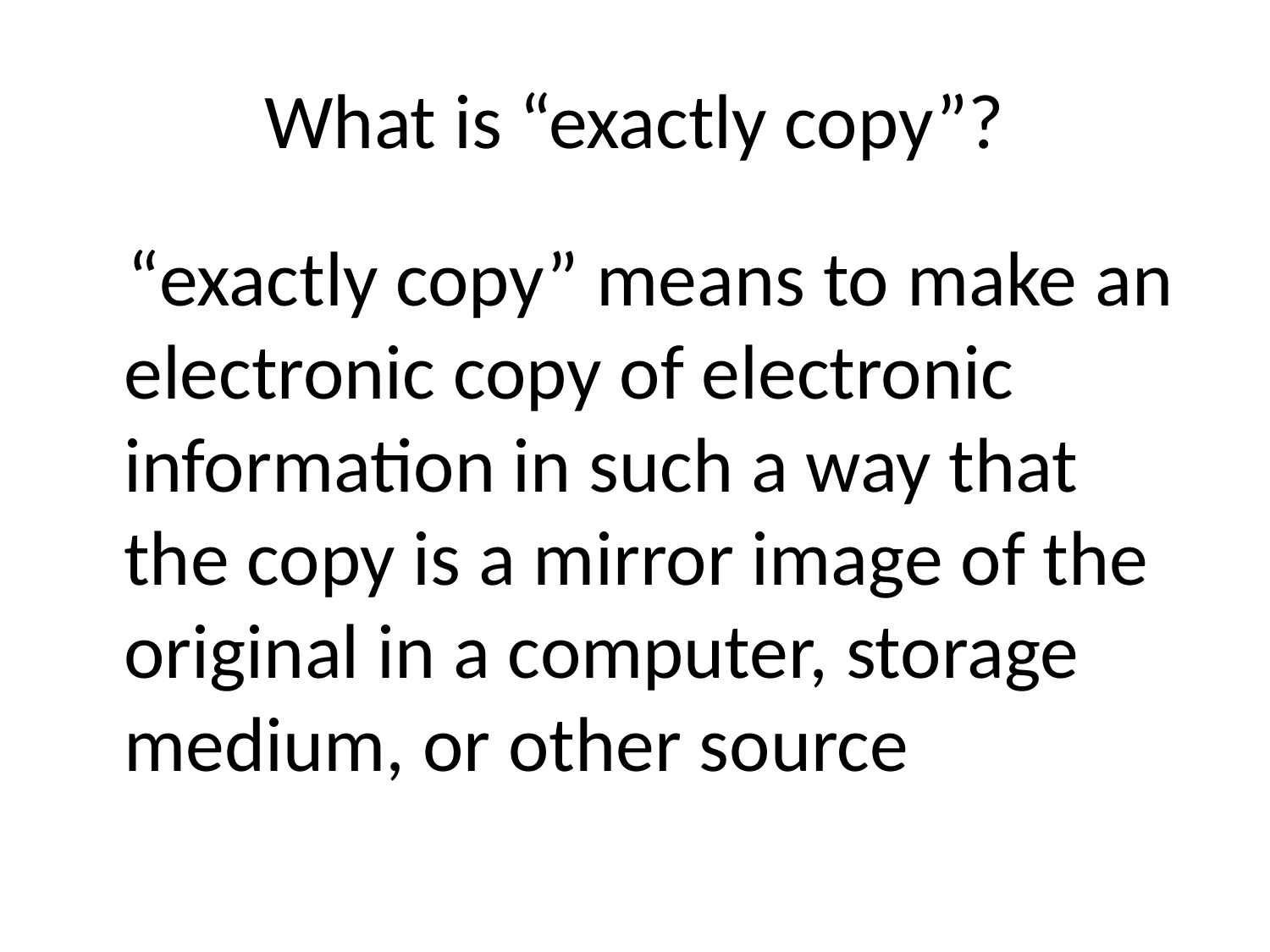

# What is “exactly copy”?
    “exactly copy” means to make an electronic copy of electronic information in such a way that the copy is a mirror image of the original in a computer, storage medium, or other source